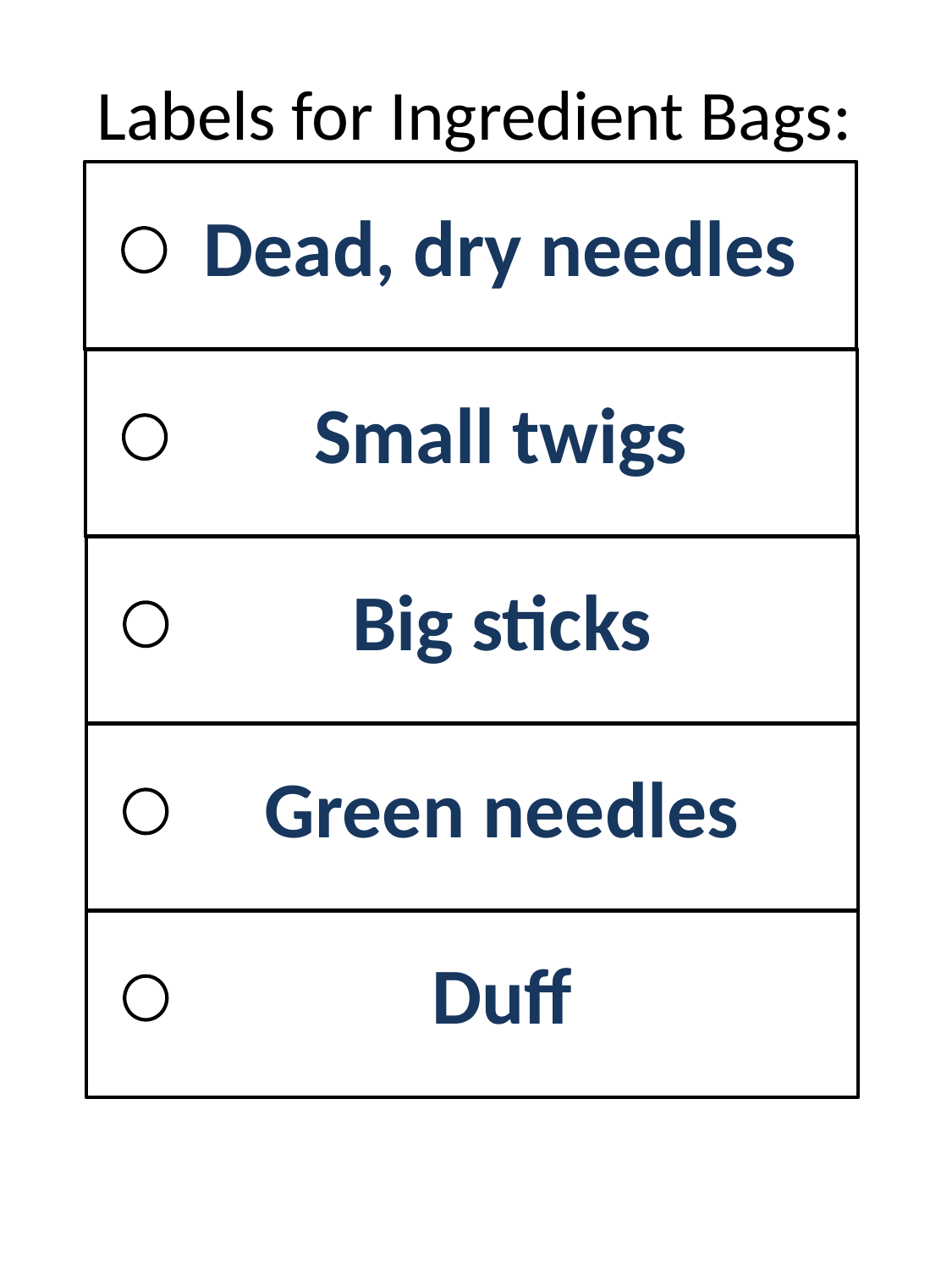

Labels for Ingredient Bags:

         Dead, dry needles

         Small twigs

         Big sticks

         Green needles

         Duff